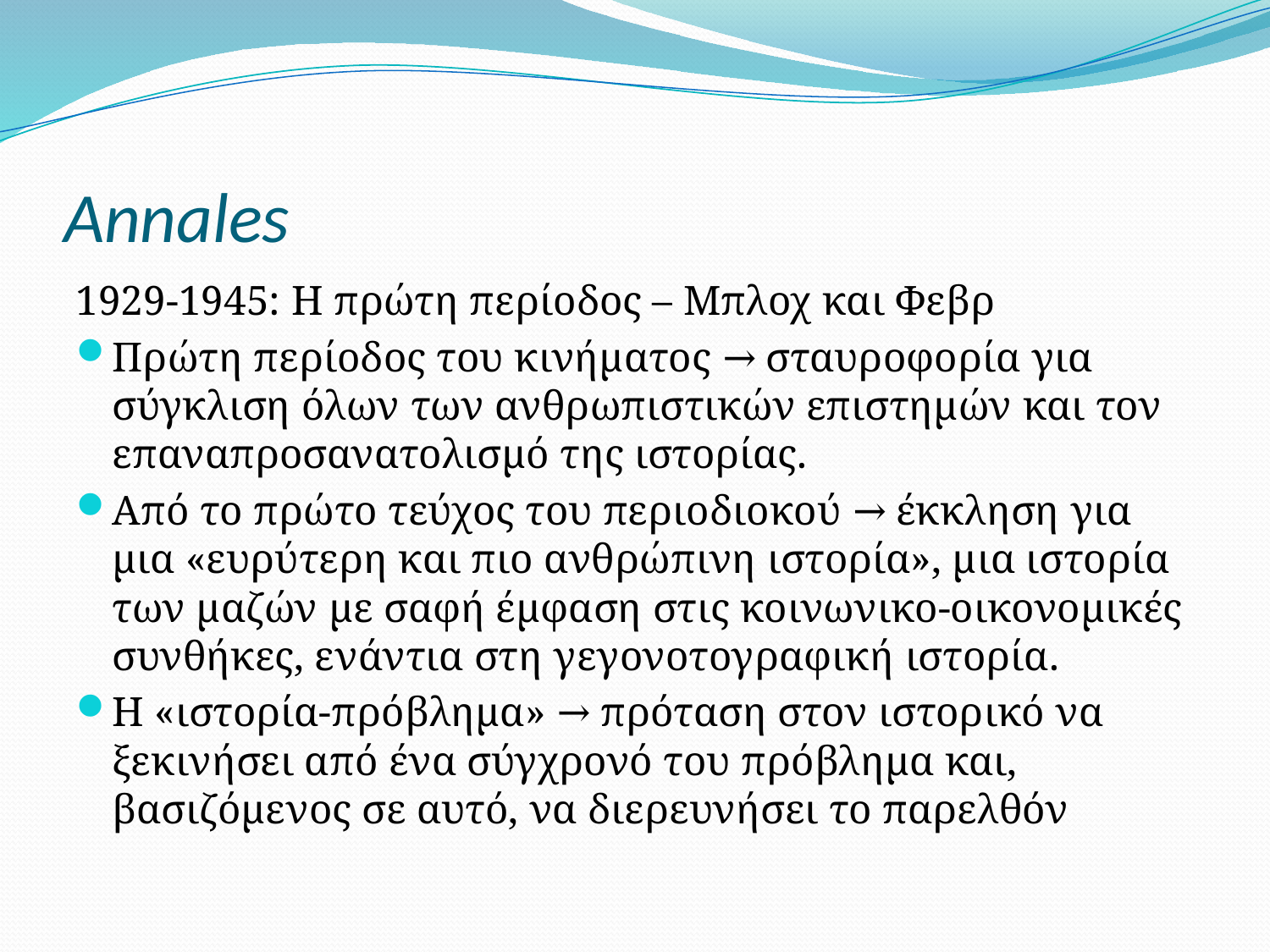

# Annales
1929-1945: Η πρώτη περίοδος – Μπλοχ και Φεβρ
Πρώτη περίοδος του κινήματος → σταυροφορία για σύγκλιση όλων των ανθρωπιστικών επιστημών και τον επαναπροσανατολισμό της ιστορίας.
Από το πρώτο τεύχος του περιοδιοκού → έκκληση για μια «ευρύτερη και πιο ανθρώπινη ιστορία», μια ιστορία των μαζών με σαφή έμφαση στις κοινωνικο-οικονομικές συνθήκες, ενάντια στη γεγονοτογραφική ιστορία.
Η «ιστορία-πρόβλημα» → πρόταση στον ιστορικό να ξεκινήσει από ένα σύγχρονό του πρόβλημα και, βασιζόμενος σε αυτό, να διερευνήσει το παρελθόν